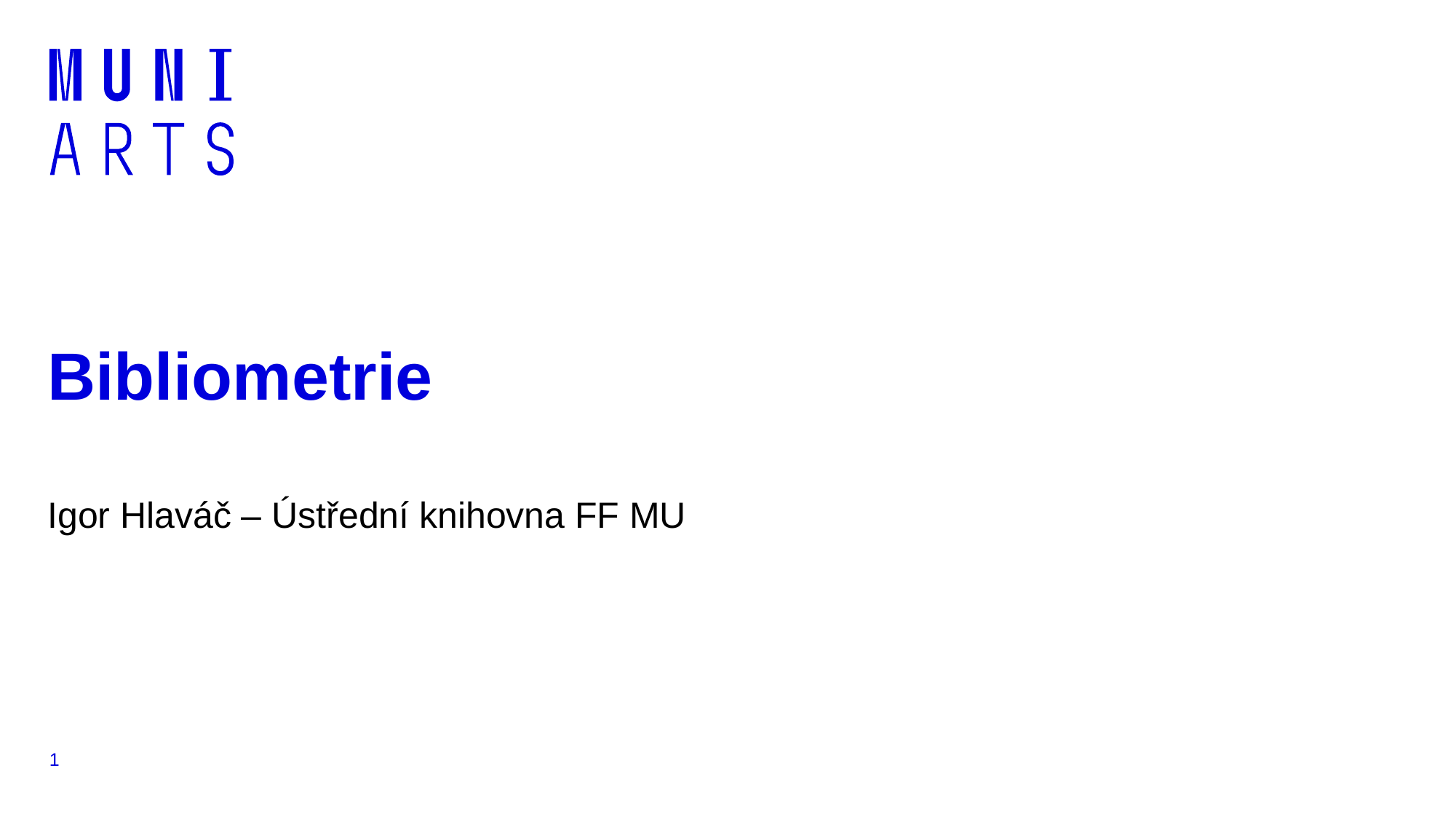

# Bibliometrie
Igor Hlaváč – Ústřední knihovna FF MU
1